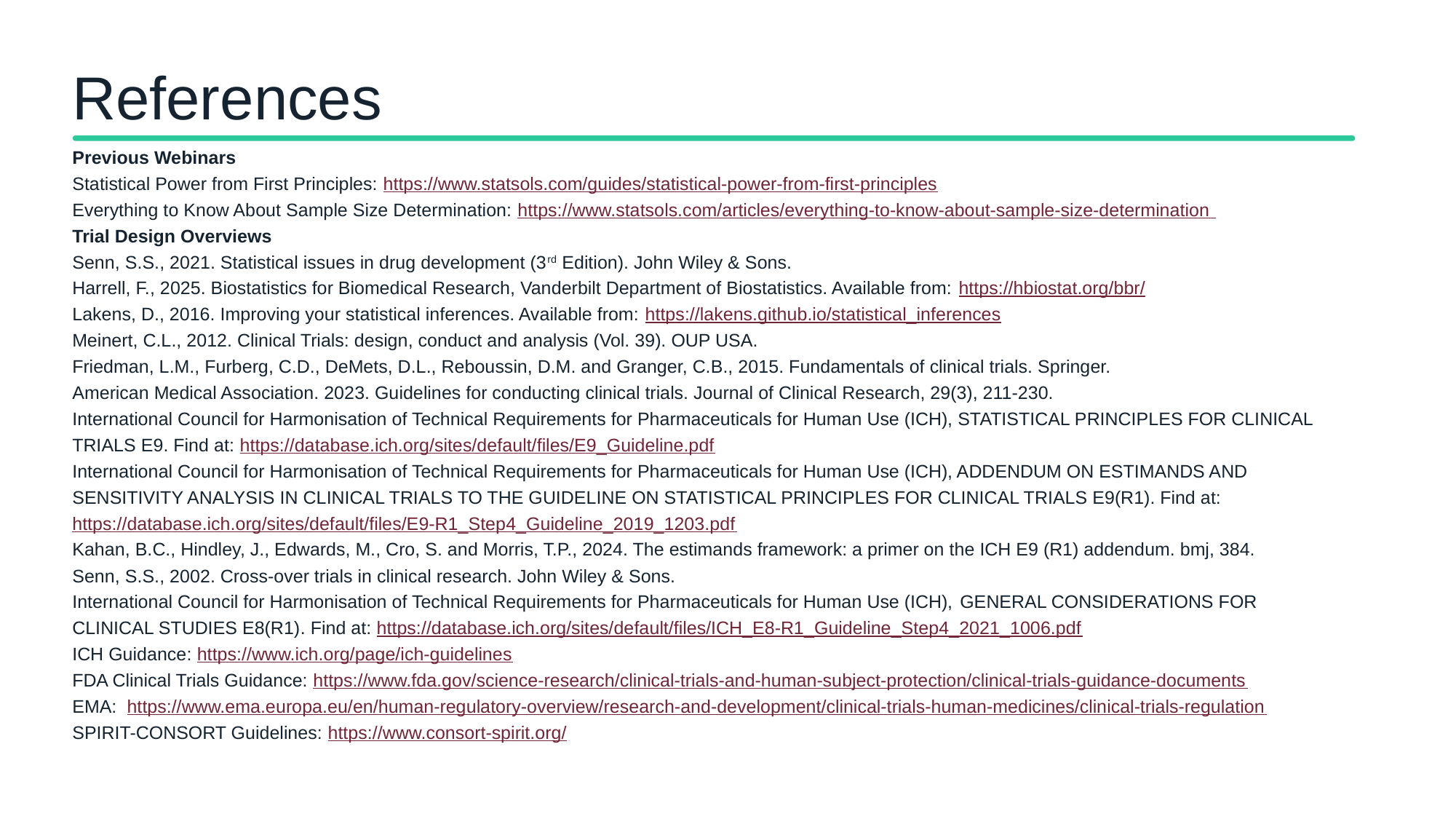

References
Previous Webinars
Statistical Power from First Principles: https://www.statsols.com/guides/statistical-power-from-first-principles
Everything to Know About Sample Size Determination: https://www.statsols.com/articles/everything-to-know-about-sample-size-determination
Trial Design Overviews
Senn, S.S., 2021. Statistical issues in drug development (3rd Edition). John Wiley & Sons.
Harrell, F., 2025. Biostatistics for Biomedical Research, Vanderbilt Department of Biostatistics. Available from: https://hbiostat.org/bbr/
Lakens, D., 2016. Improving your statistical inferences. Available from: https://lakens.github.io/statistical_inferences
Meinert, C.L., 2012. Clinical Trials: design, conduct and analysis (Vol. 39). OUP USA.
Friedman, L.M., Furberg, C.D., DeMets, D.L., Reboussin, D.M. and Granger, C.B., 2015. Fundamentals of clinical trials. Springer.
American Medical Association. 2023. Guidelines for conducting clinical trials. Journal of Clinical Research, 29(3), 211-230.
International Council for Harmonisation of Technical Requirements for Pharmaceuticals for Human Use (ICH), STATISTICAL PRINCIPLES FOR CLINICAL TRIALS E9. Find at: https://database.ich.org/sites/default/files/E9_Guideline.pdf
International Council for Harmonisation of Technical Requirements for Pharmaceuticals for Human Use (ICH), ADDENDUM ON ESTIMANDS AND SENSITIVITY ANALYSIS IN CLINICAL TRIALS TO THE GUIDELINE ON STATISTICAL PRINCIPLES FOR CLINICAL TRIALS E9(R1). Find at: https://database.ich.org/sites/default/files/E9-R1_Step4_Guideline_2019_1203.pdf
Kahan, B.C., Hindley, J., Edwards, M., Cro, S. and Morris, T.P., 2024. The estimands framework: a primer on the ICH E9 (R1) addendum. bmj, 384.
Senn, S.S., 2002. Cross-over trials in clinical research. John Wiley & Sons.
International Council for Harmonisation of Technical Requirements for Pharmaceuticals for Human Use (ICH), GENERAL CONSIDERATIONS FOR CLINICAL STUDIES E8(R1). Find at: https://database.ich.org/sites/default/files/ICH_E8-R1_Guideline_Step4_2021_1006.pdf
ICH Guidance: https://www.ich.org/page/ich-guidelines
FDA Clinical Trials Guidance: https://www.fda.gov/science-research/clinical-trials-and-human-subject-protection/clinical-trials-guidance-documents
EMA:  https://www.ema.europa.eu/en/human-regulatory-overview/research-and-development/clinical-trials-human-medicines/clinical-trials-regulation
SPIRIT-CONSORT Guidelines: https://www.consort-spirit.org/